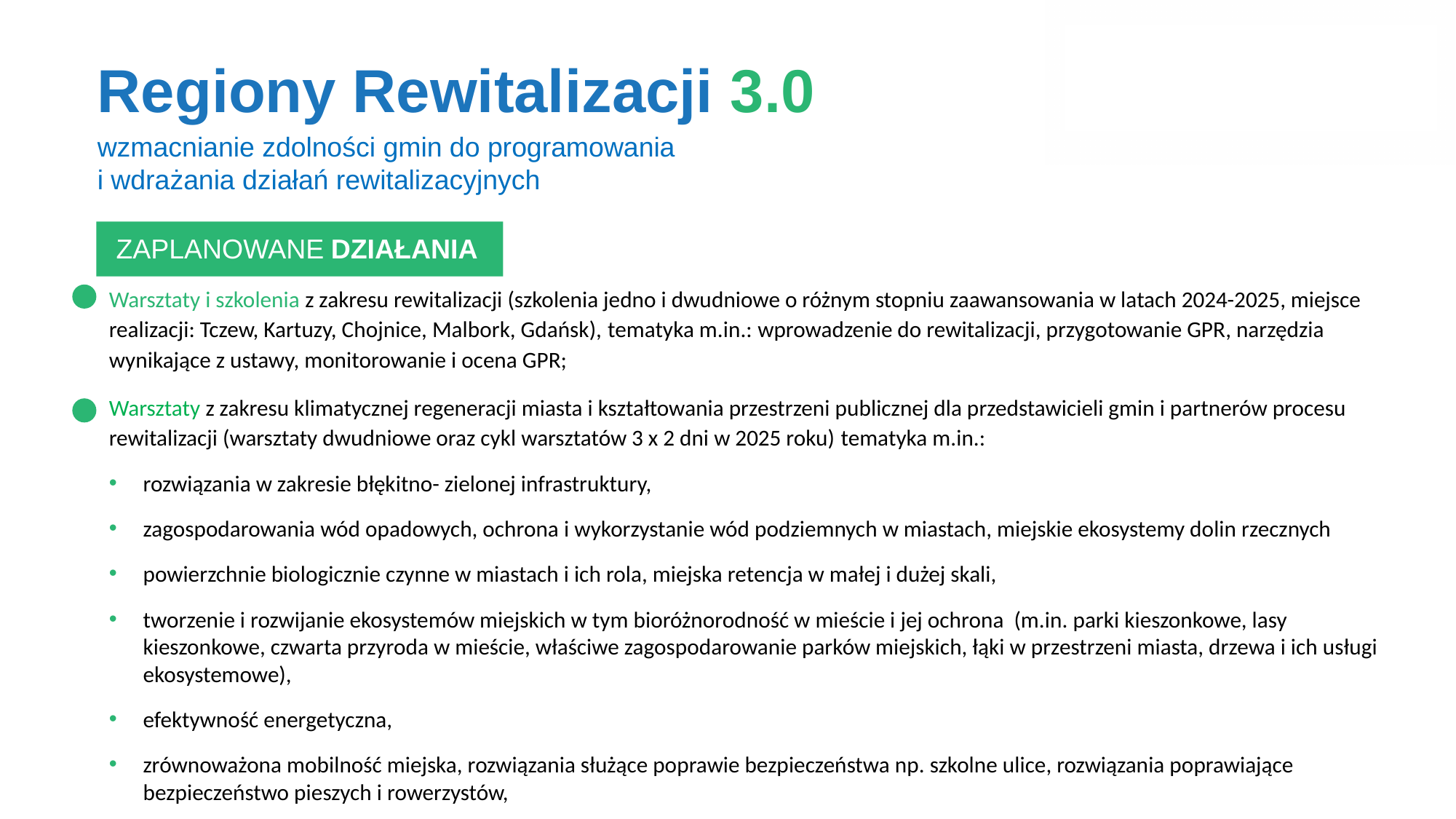

# Regiony Rewitalizacji 3.0
ZAŁOŻONE WSKAŹNIKI
wzmacnianie zdolności gmin do programowania
i wdrażania działań rewitalizacyjnych

ZREALIZOWANE DZIAŁANIA
ZAPLANOWANE DZIAŁANIA
Warsztaty i szkolenia z zakresu rewitalizacji (szkolenia jedno i dwudniowe o różnym stopniu zaawansowania w latach 2024-2025, miejsce realizacji: Tczew, Kartuzy, Chojnice, Malbork, Gdańsk), tematyka m.in.: wprowadzenie do rewitalizacji, przygotowanie GPR, narzędzia wynikające z ustawy, monitorowanie i ocena GPR;
Warsztaty z zakresu klimatycznej regeneracji miasta i kształtowania przestrzeni publicznej dla przedstawicieli gmin i partnerów procesu rewitalizacji (warsztaty dwudniowe oraz cykl warsztatów 3 x 2 dni w 2025 roku) tematyka m.in.:
rozwiązania w zakresie błękitno- zielonej infrastruktury,
zagospodarowania wód opadowych, ochrona i wykorzystanie wód podziemnych w miastach, miejskie ekosystemy dolin rzecznych
powierzchnie biologicznie czynne w miastach i ich rola, miejska retencja w małej i dużej skali,
tworzenie i rozwijanie ekosystemów miejskich w tym bioróżnorodność w mieście i jej ochrona  (m.in. parki kieszonkowe, lasy kieszonkowe, czwarta przyroda w mieście, właściwe zagospodarowanie parków miejskich, łąki w przestrzeni miasta, drzewa i ich usługi ekosystemowe),
efektywność energetyczna,
zrównoważona mobilność miejska, rozwiązania służące poprawie bezpieczeństwa np. szkolne ulice, rozwiązania poprawiające bezpieczeństwo pieszych i rowerzystów,